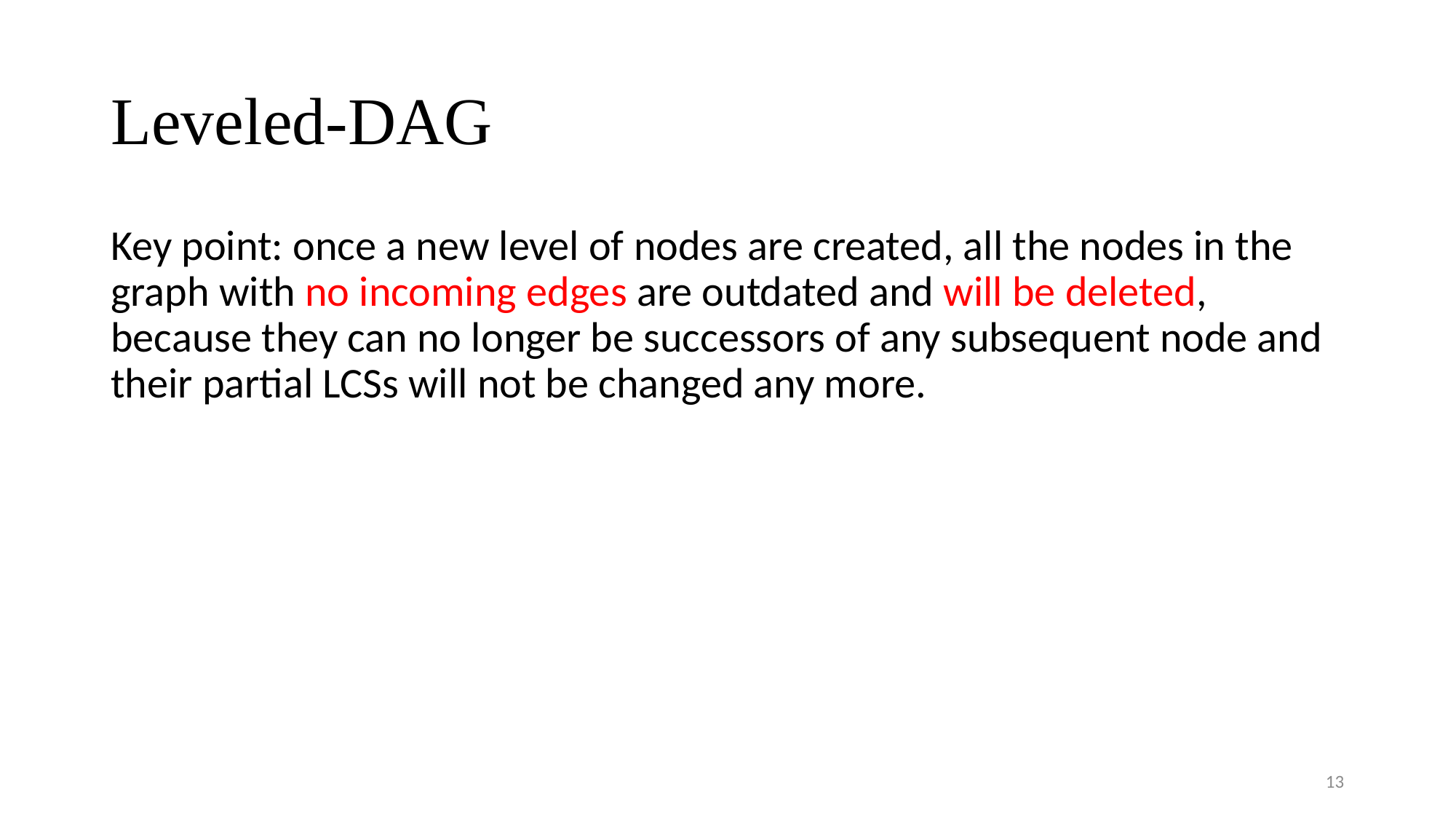

# Leveled-DAG
Key point: once a new level of nodes are created, all the nodes in the graph with no incoming edges are outdated and will be deleted, because they can no longer be successors of any subsequent node and their partial LCSs will not be changed any more.
13